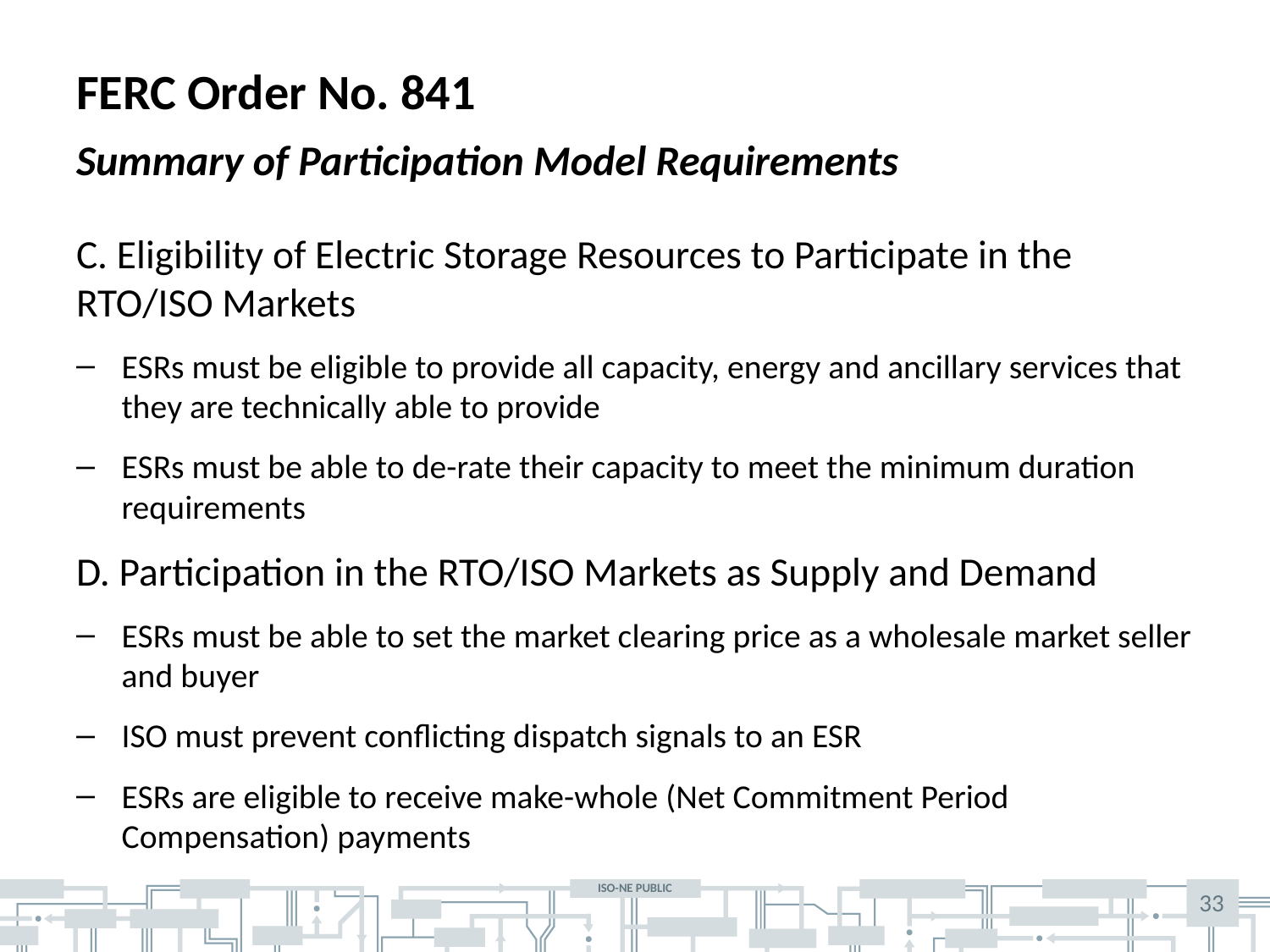

# FERC Order No. 841
Summary of Participation Model Requirements
C. Eligibility of Electric Storage Resources to Participate in the RTO/ISO Markets
ESRs must be eligible to provide all capacity, energy and ancillary services that they are technically able to provide
ESRs must be able to de-rate their capacity to meet the minimum duration requirements
D. Participation in the RTO/ISO Markets as Supply and Demand
ESRs must be able to set the market clearing price as a wholesale market seller and buyer
ISO must prevent conflicting dispatch signals to an ESR
ESRs are eligible to receive make-whole (Net Commitment Period Compensation) payments

33